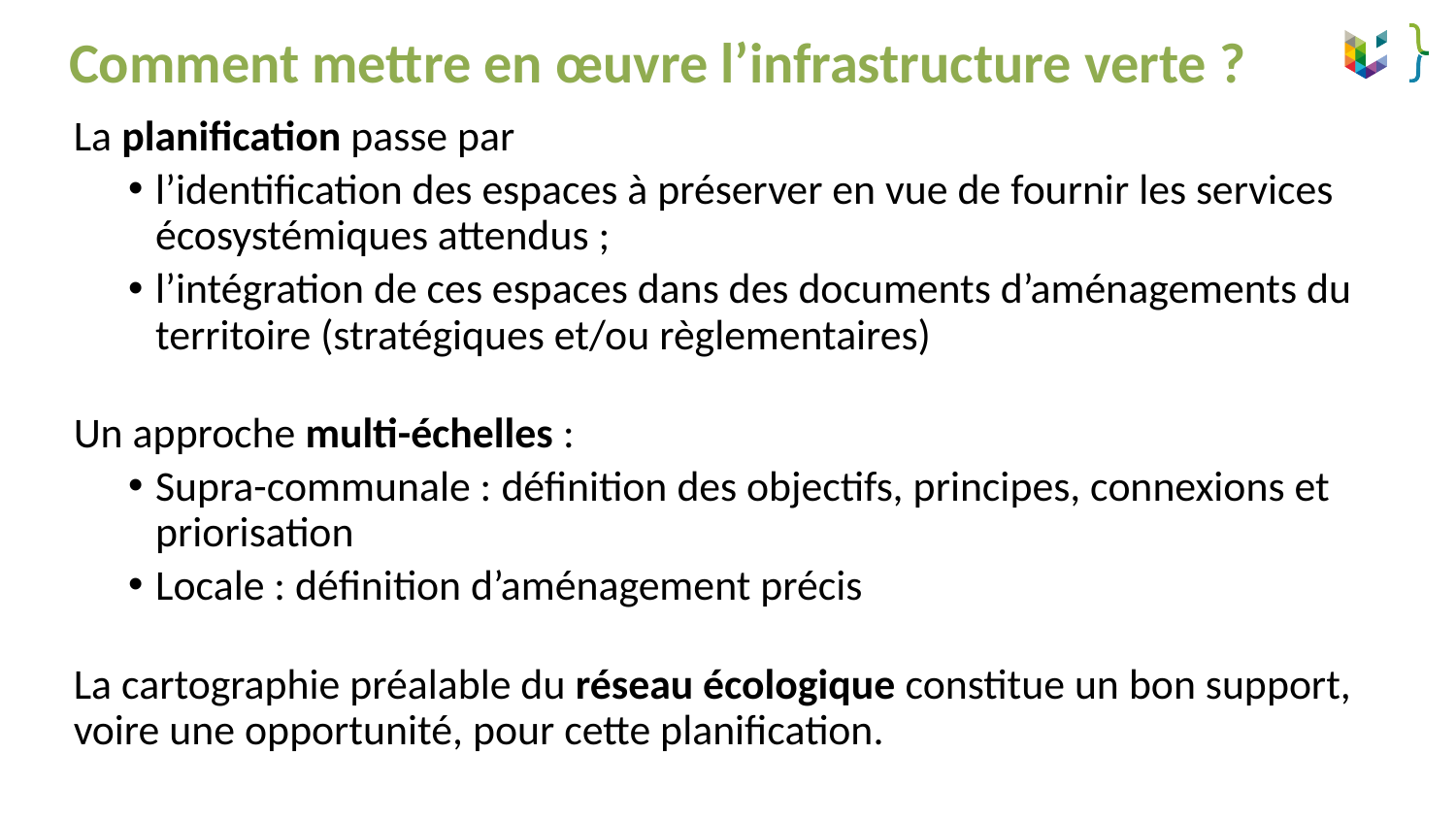

Comment mettre en œuvre l’infrastructure verte ?
La planification passe par
l’identification des espaces à préserver en vue de fournir les services écosystémiques attendus ;
l’intégration de ces espaces dans des documents d’aménagements du territoire (stratégiques et/ou règlementaires)

Un approche multi-échelles :
Supra-communale : définition des objectifs, principes, connexions et priorisation
Locale : définition d’aménagement précis

La cartographie préalable du réseau écologique constitue un bon support, voire une opportunité, pour cette planification.